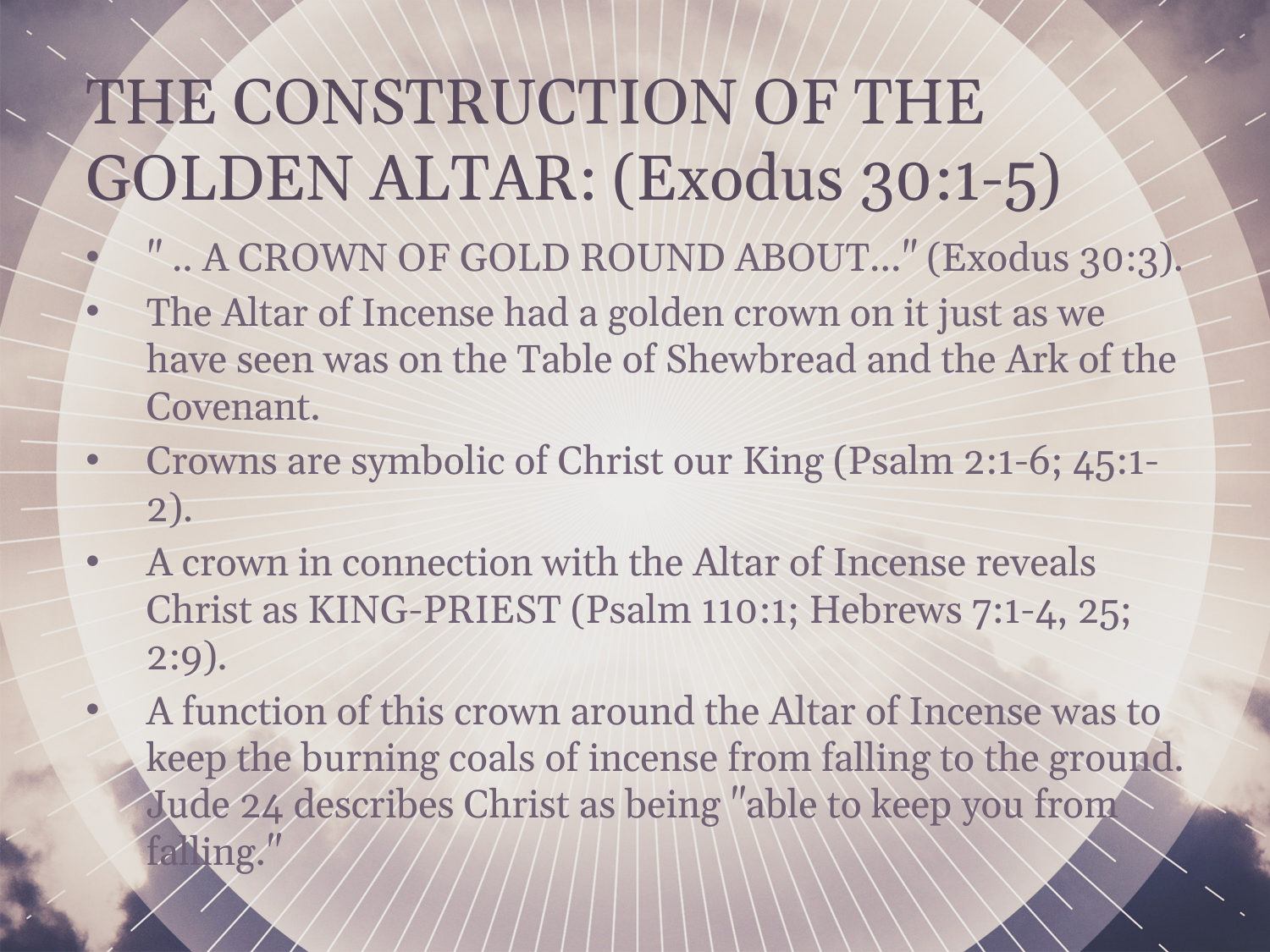

THE CONSTRUCTION OF THE GOLDEN ALTAR: (Exodus 30:1-5)
" .. A CROWN OF GOLD ROUND ABOUT..." (Exodus 30:3).
The Altar of Incense had a golden crown on it just as we have seen was on the Table of Shewbread and the Ark of the Covenant.
Crowns are symbolic of Christ our King (Psalm 2:1-6; 45:1-2).
A crown in connection with the Altar of Incense reveals Christ as KING-PRIEST (Psalm 110:1; Hebrews 7:1-4, 25; 2:9).
A function of this crown around the Altar of Incense was to keep the burning coals of incense from falling to the ground. Jude 24 describes Christ as being "able to keep you from falling."